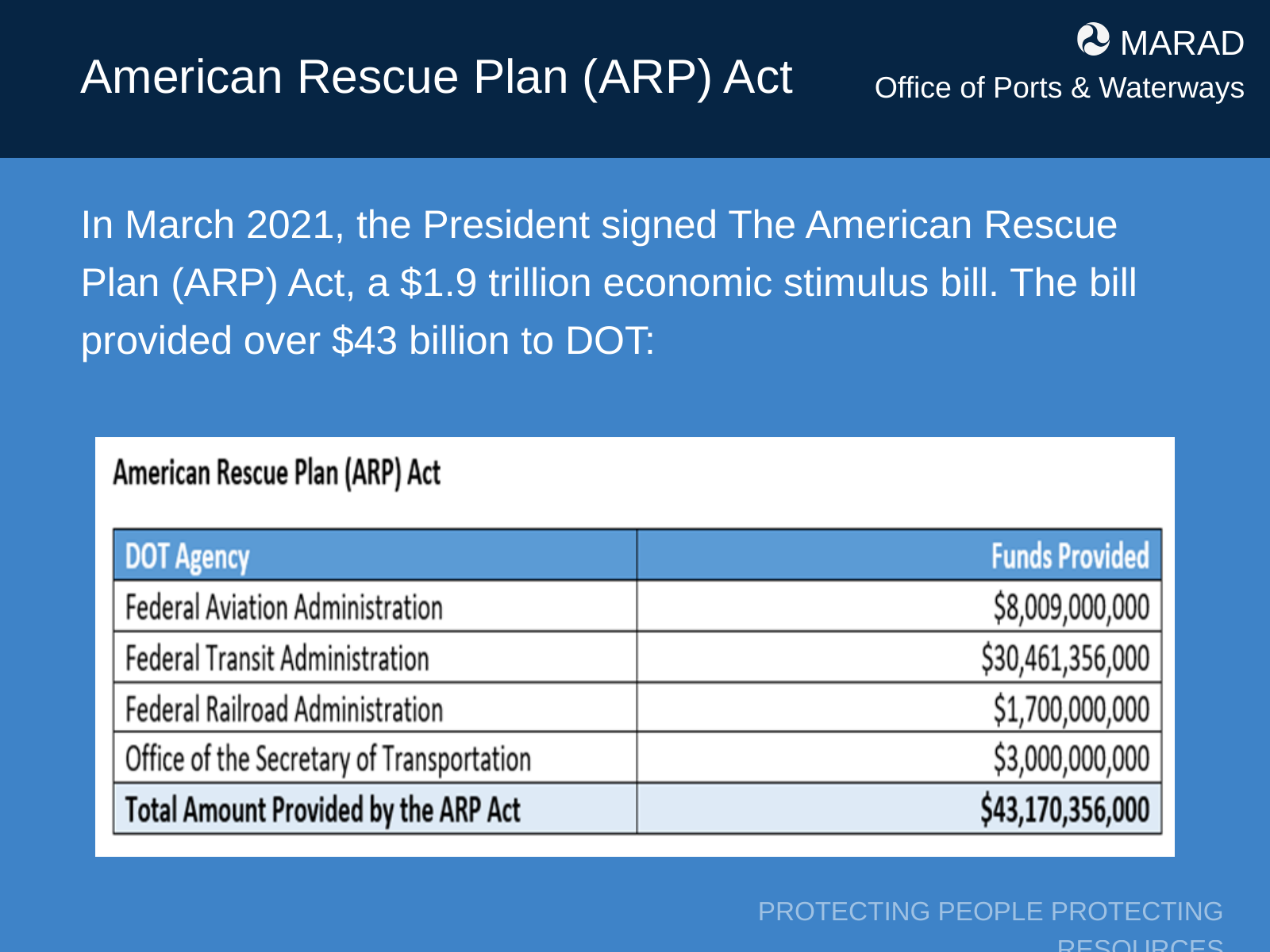

MARAD
Office of Ports & Waterways

American Rescue Plan (ARP) Act
In March 2021, the President signed The American Rescue Plan (ARP) Act, a $1.9 trillion economic stimulus bill. The bill provided over $43 billion to DOT:

PROTECTING PEOPLE PROTECTING RESOURCES